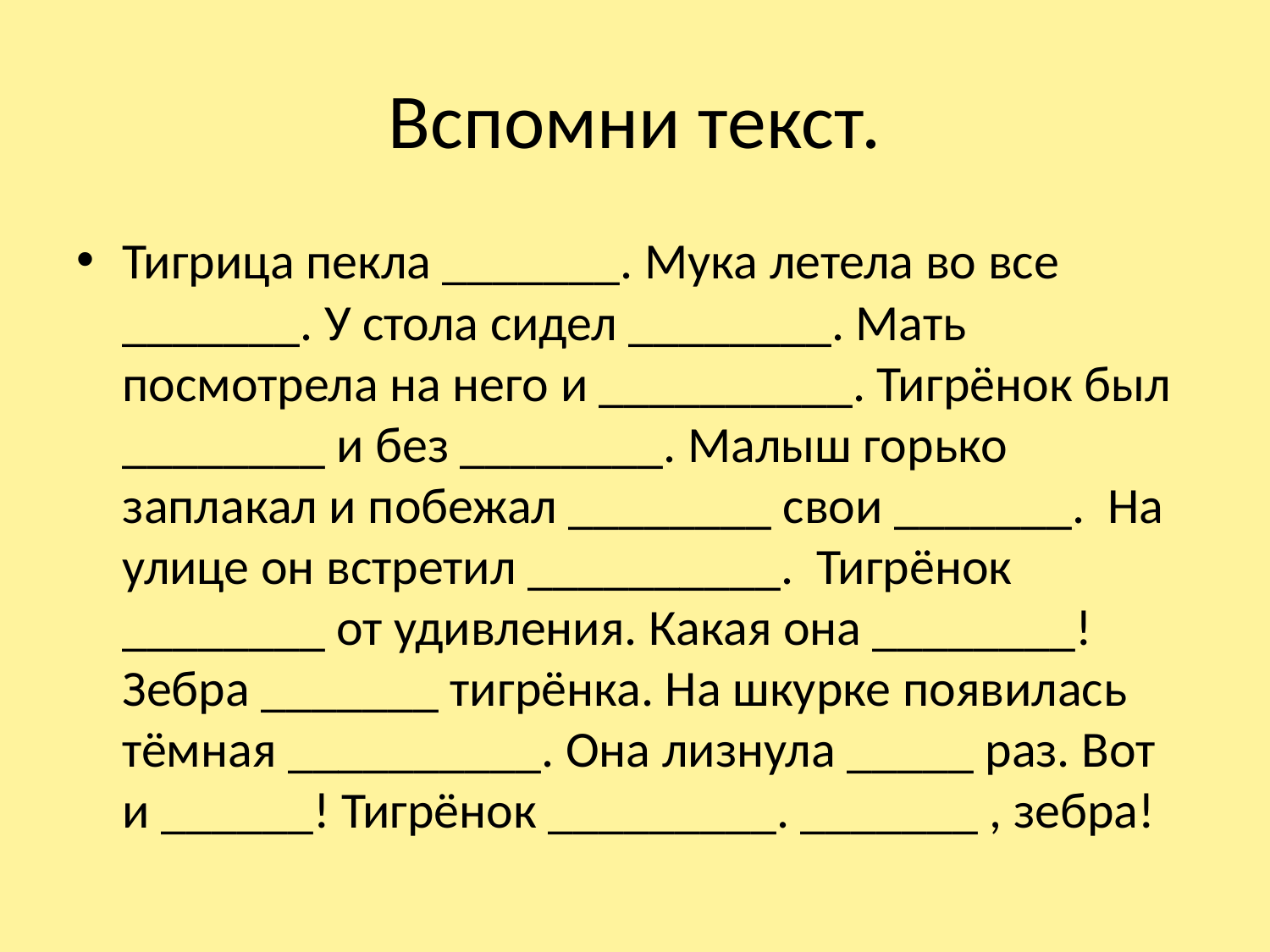

# Вспомни текст.
Тигрица пекла _______. Мука летела во все _______. У стола сидел ________. Мать посмотрела на него и __________. Тигрёнок был ________ и без ________. Малыш горько заплакал и побежал ________ свои _______.  На улице он встретил __________.  Тигрёнок ________ от удивления. Какая она ________! Зебра _______ тигрёнка. На шкурке появилась тёмная __________. Она лизнула _____ раз. Вот и ______! Тигрёнок _________. _______ , зебра!